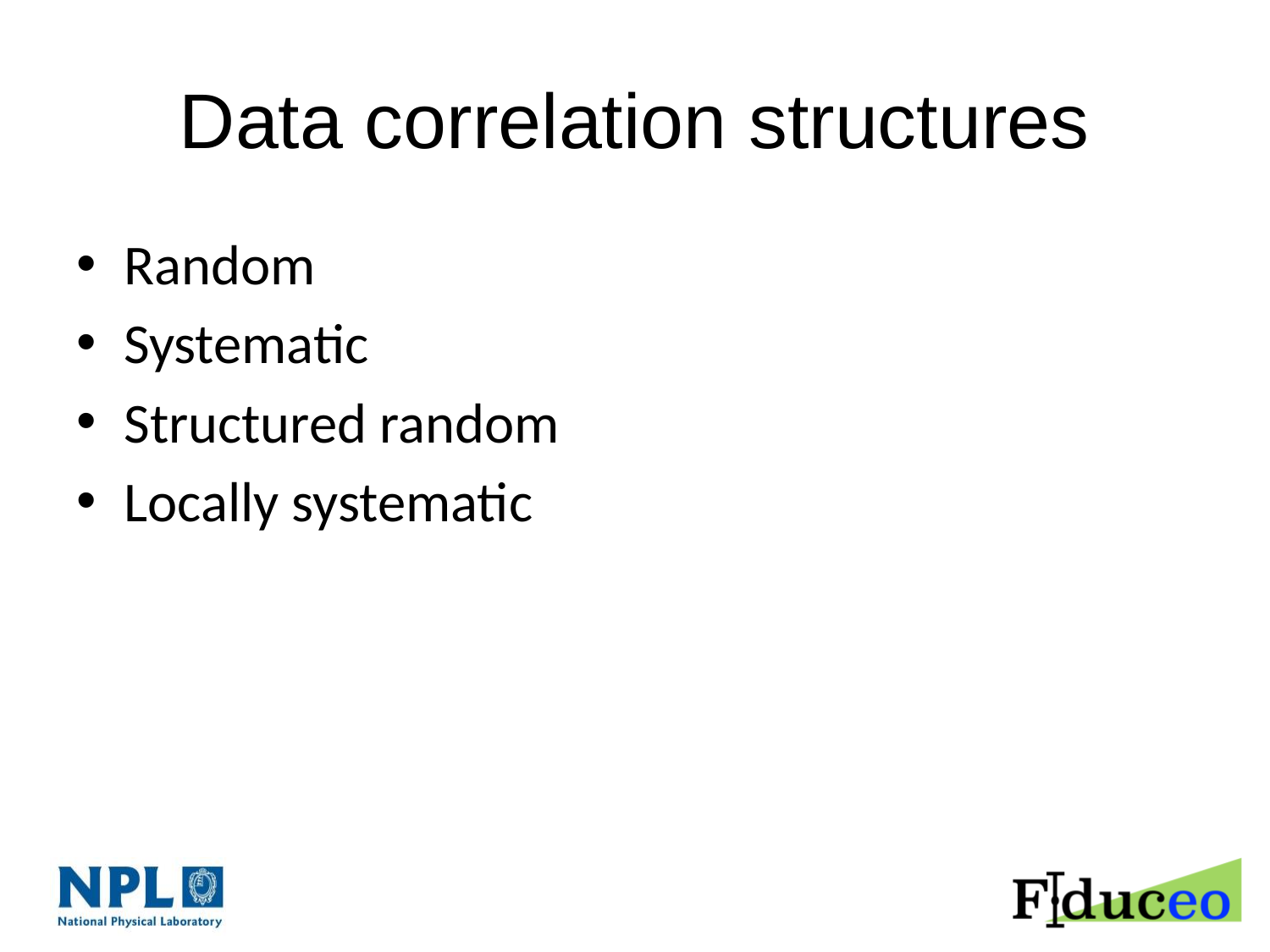

# Data correlation structures
Random
Systematic
Structured random
Locally systematic